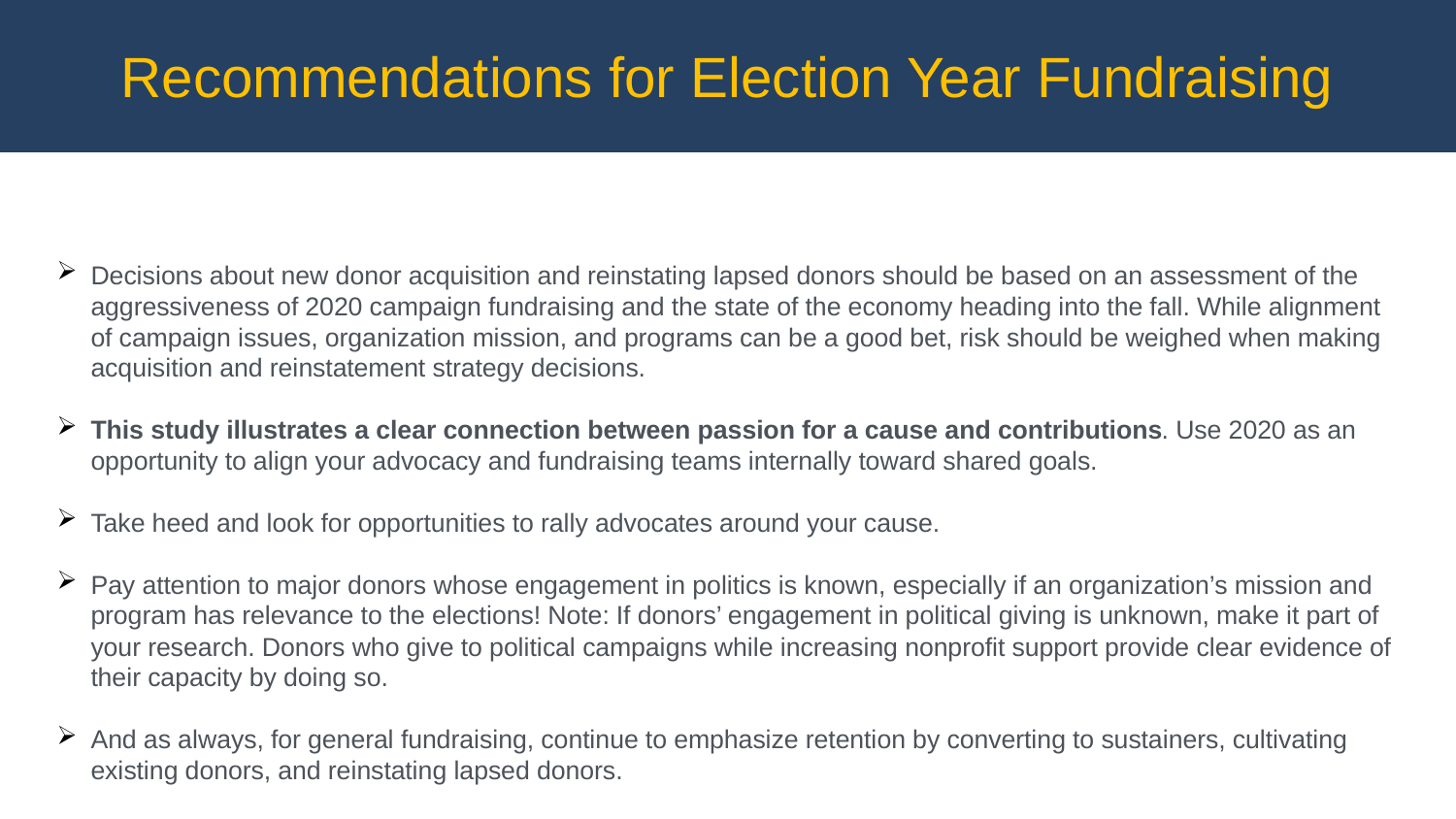

Recommendations for Election Year Fundraising
#
Decisions about new donor acquisition and reinstating lapsed donors should be based on an assessment of the aggressiveness of 2020 campaign fundraising and the state of the economy heading into the fall. While alignment of campaign issues, organization mission, and programs can be a good bet, risk should be weighed when making acquisition and reinstatement strategy decisions.

This study illustrates a clear connection between passion for a cause and contributions. Use 2020 as an opportunity to align your advocacy and fundraising teams internally toward shared goals.

Take heed and look for opportunities to rally advocates around your cause.

Pay attention to major donors whose engagement in politics is known, especially if an organization’s mission and program has relevance to the elections! Note: If donors’ engagement in political giving is unknown, make it part of your research. Donors who give to political campaigns while increasing nonprofit support provide clear evidence of their capacity by doing so.

And as always, for general fundraising, continue to emphasize retention by converting to sustainers, cultivating existing donors, and reinstating lapsed donors.